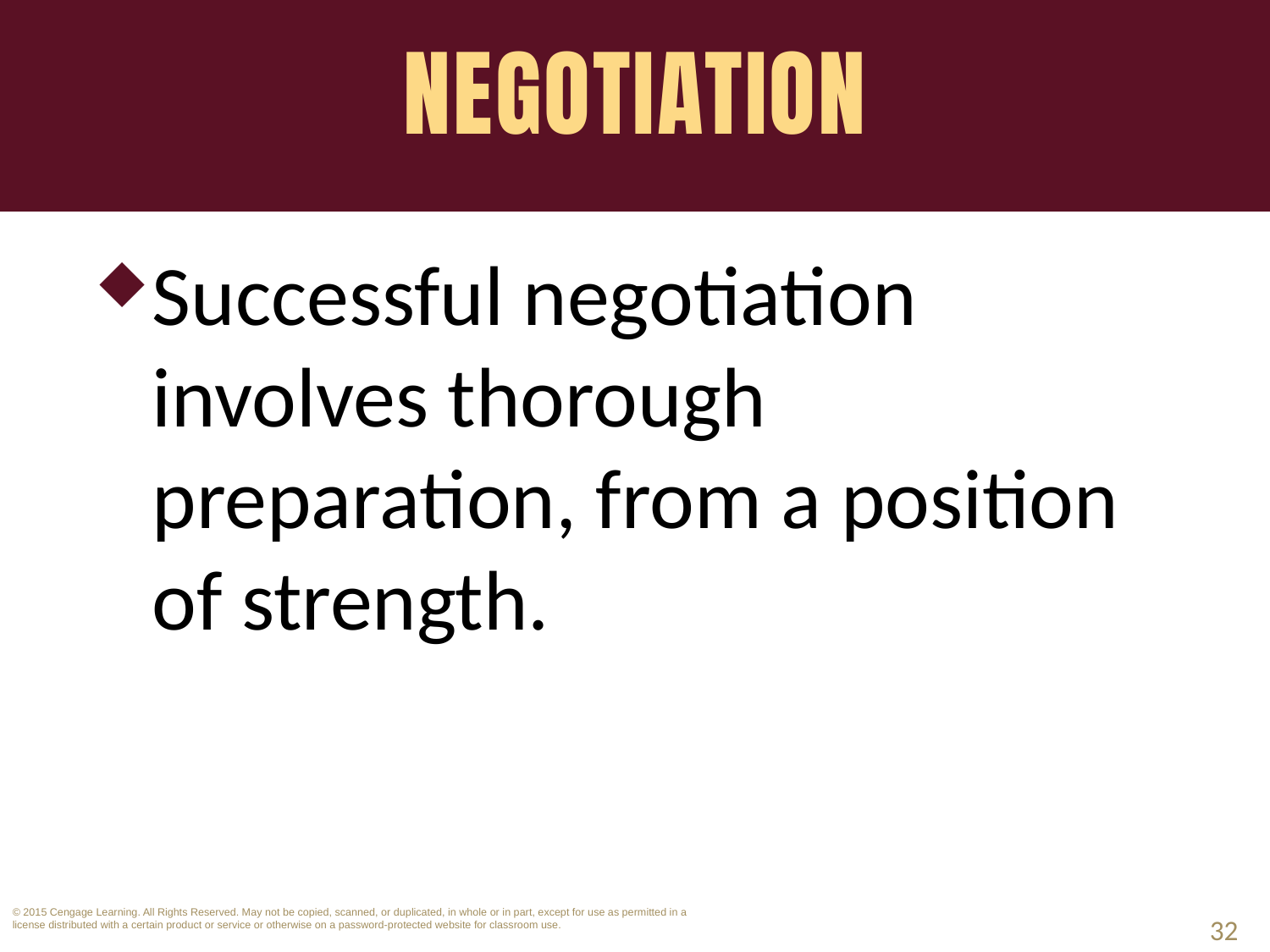

# Negotiation
Successful negotiation involves thorough preparation, from a position of strength.
32